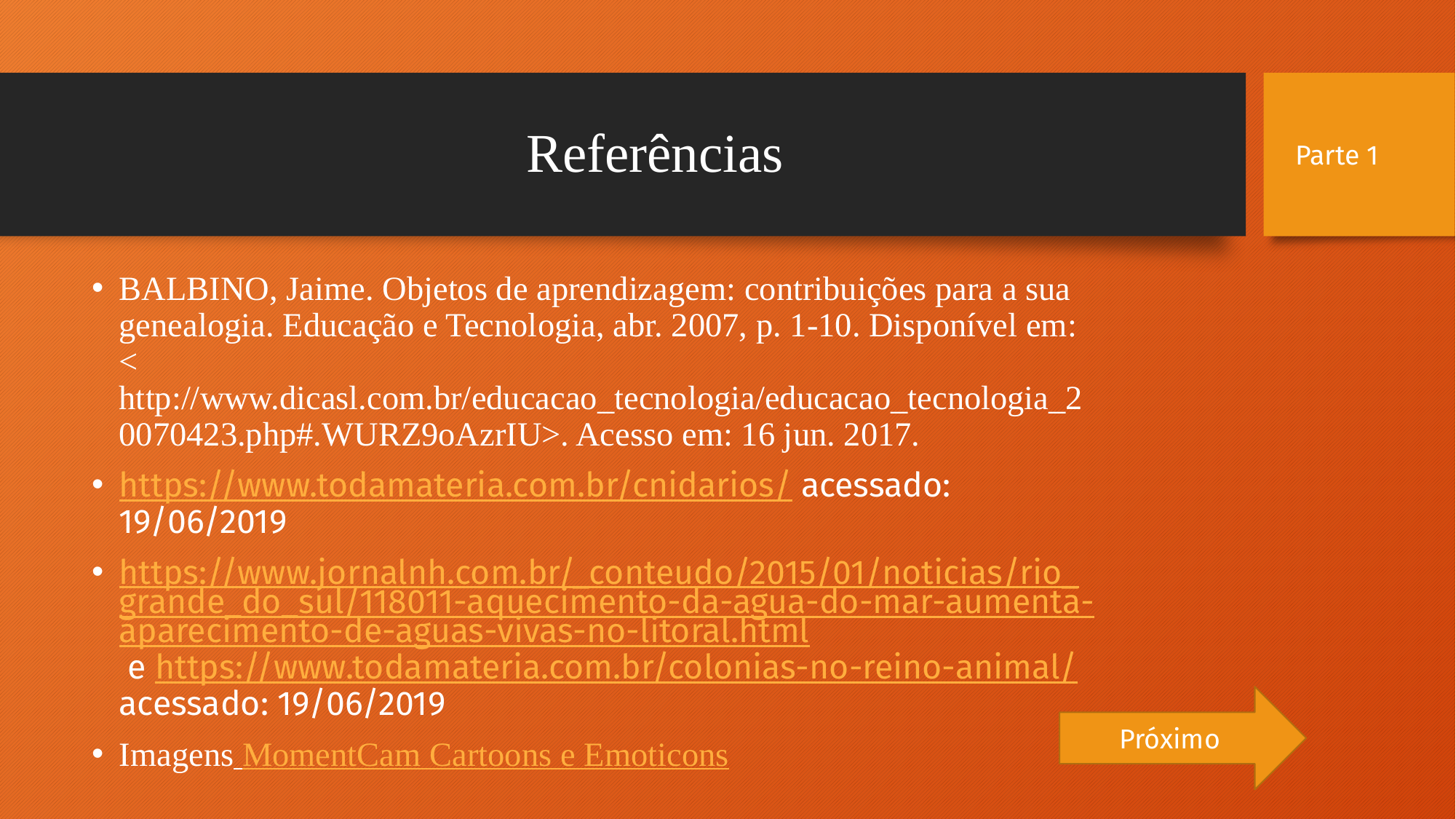

# Referências
Parte 1
BALBINO, Jaime. Objetos de aprendizagem: contribuições para a sua genealogia. Educação e Tecnologia, abr. 2007, p. 1-10. Disponível em: < http://www.dicasl.com.br/educacao_tecnologia/educacao_tecnologia_20070423.php#.WURZ9oAzrIU>. Acesso em: 16 jun. 2017.
https://www.todamateria.com.br/cnidarios/ acessado: 19/06/2019
https://www.jornalnh.com.br/_conteudo/2015/01/noticias/rio_grande_do_sul/118011-aquecimento-da-agua-do-mar-aumenta-aparecimento-de-aguas-vivas-no-litoral.html e https://www.todamateria.com.br/colonias-no-reino-animal/acessado: 19/06/2019
Imagens MomentCam Cartoons e Emoticons

Próximo